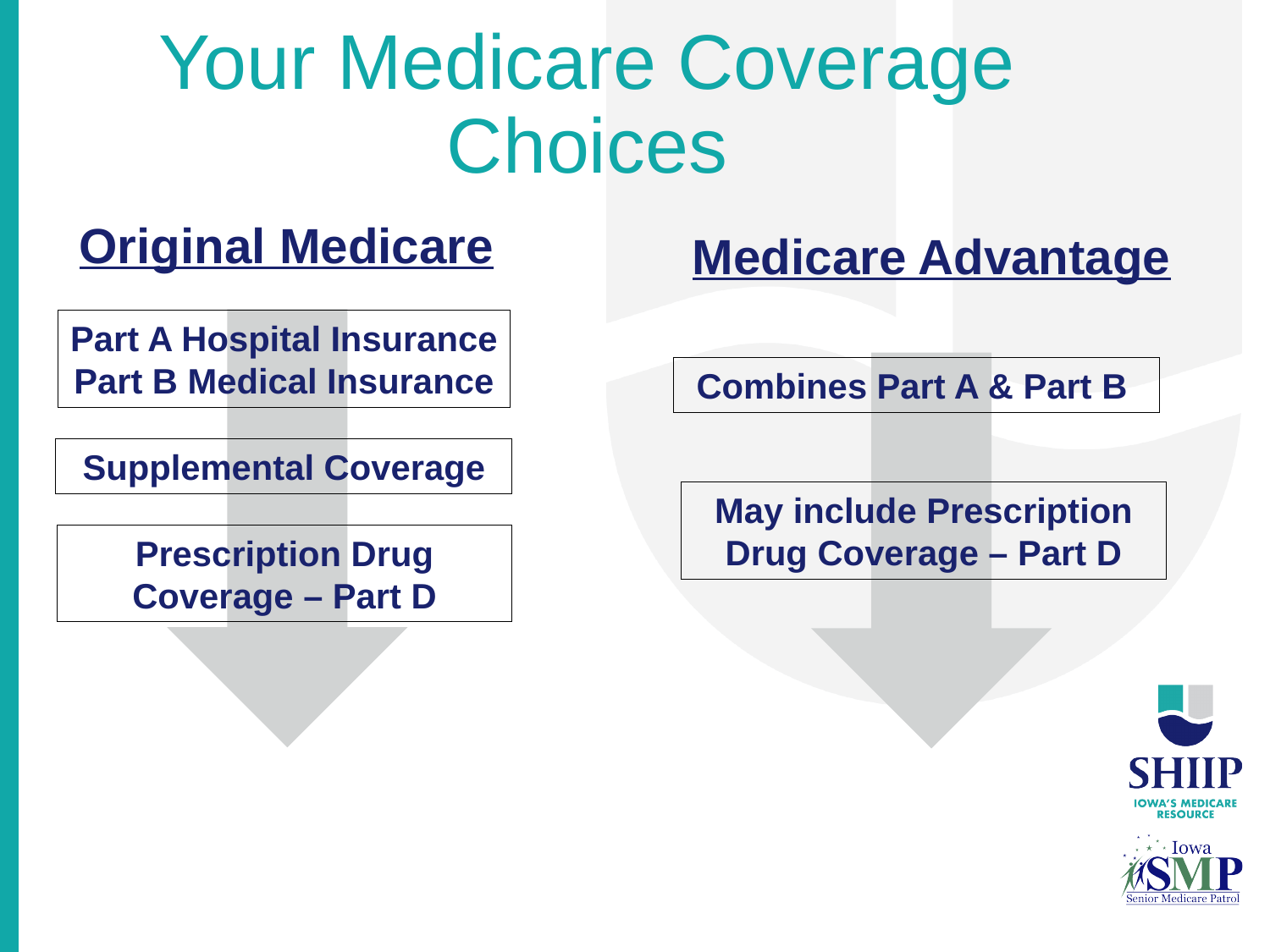

# Your Medicare Coverage Choices
Original Medicare
 Medicare Advantage

Part A Hospital Insurance
Part B Medical Insurance

Combines Part A & Part B
Supplemental Coverage
May include Prescription Drug Coverage – Part D
Prescription Drug Coverage – Part D